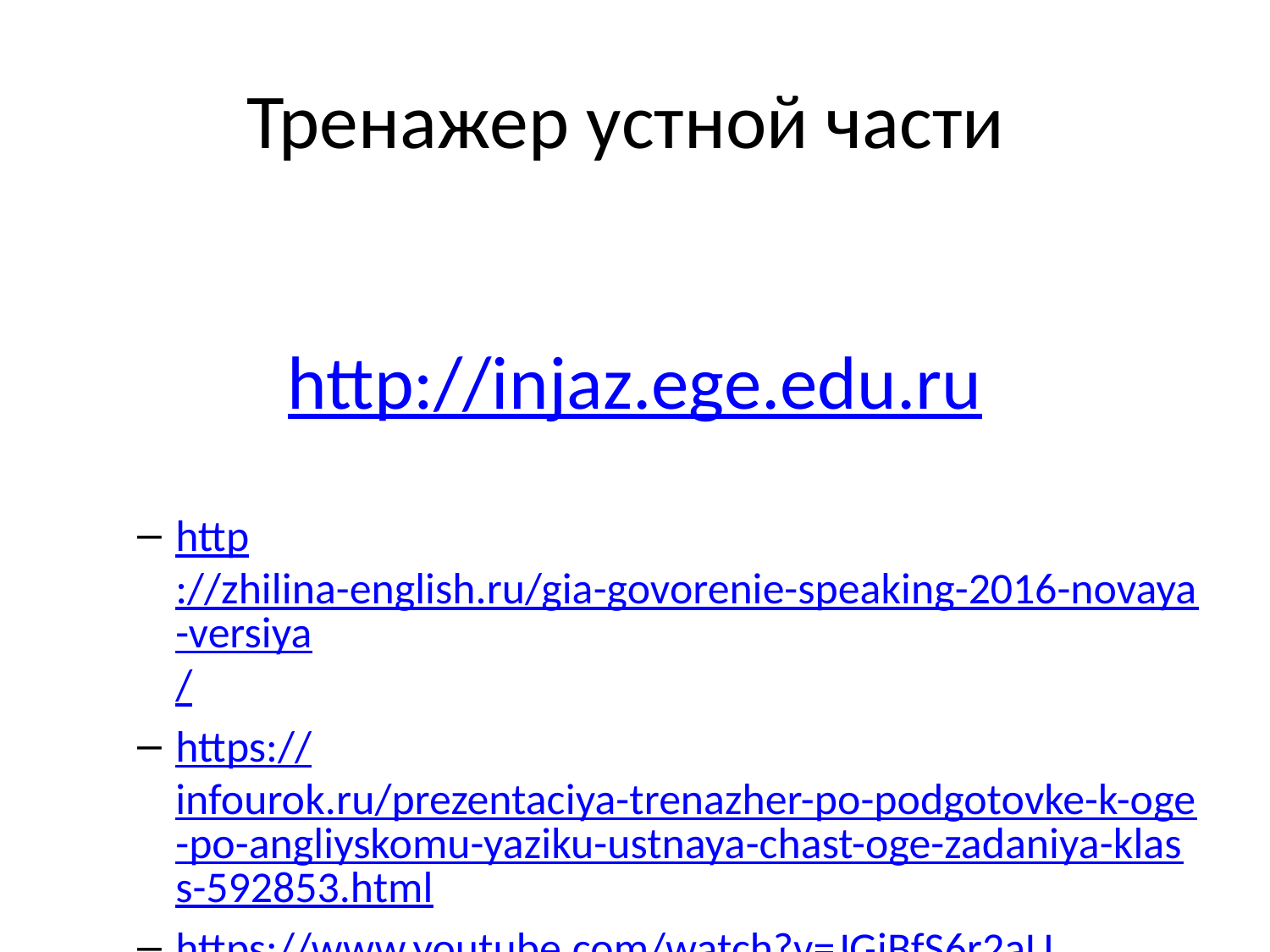

# Тренажер устной части

http://injaz.ege.edu.ru

http://zhilina-english.ru/gia-govorenie-speaking-2016-novaya-versiya/
https://infourok.ru/prezentaciya-trenazher-po-podgotovke-k-oge-po-angliyskomu-yaziku-ustnaya-chast-oge-zadaniya-klass-592853.html
https://www.youtube.com/watch?v=JGjBfS6r2aU